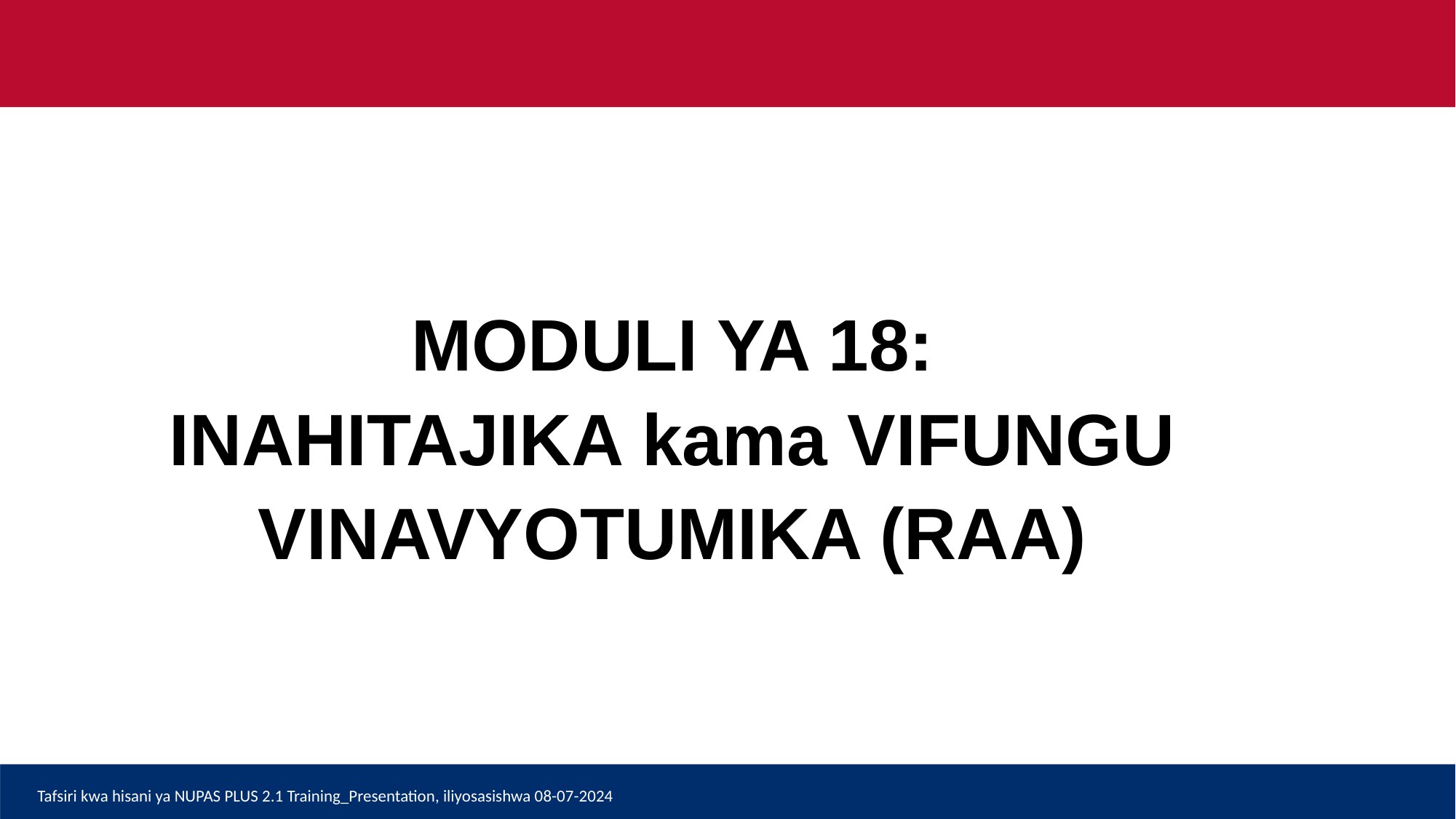

# MODULI YA 18: INAHITAJIKA kama VIFUNGU VINAVYOTUMIKA (RAA)
Tafsiri kwa hisani ya NUPAS PLUS 2.1 Training_Presentation, iliyosasishwa 08-07-2024